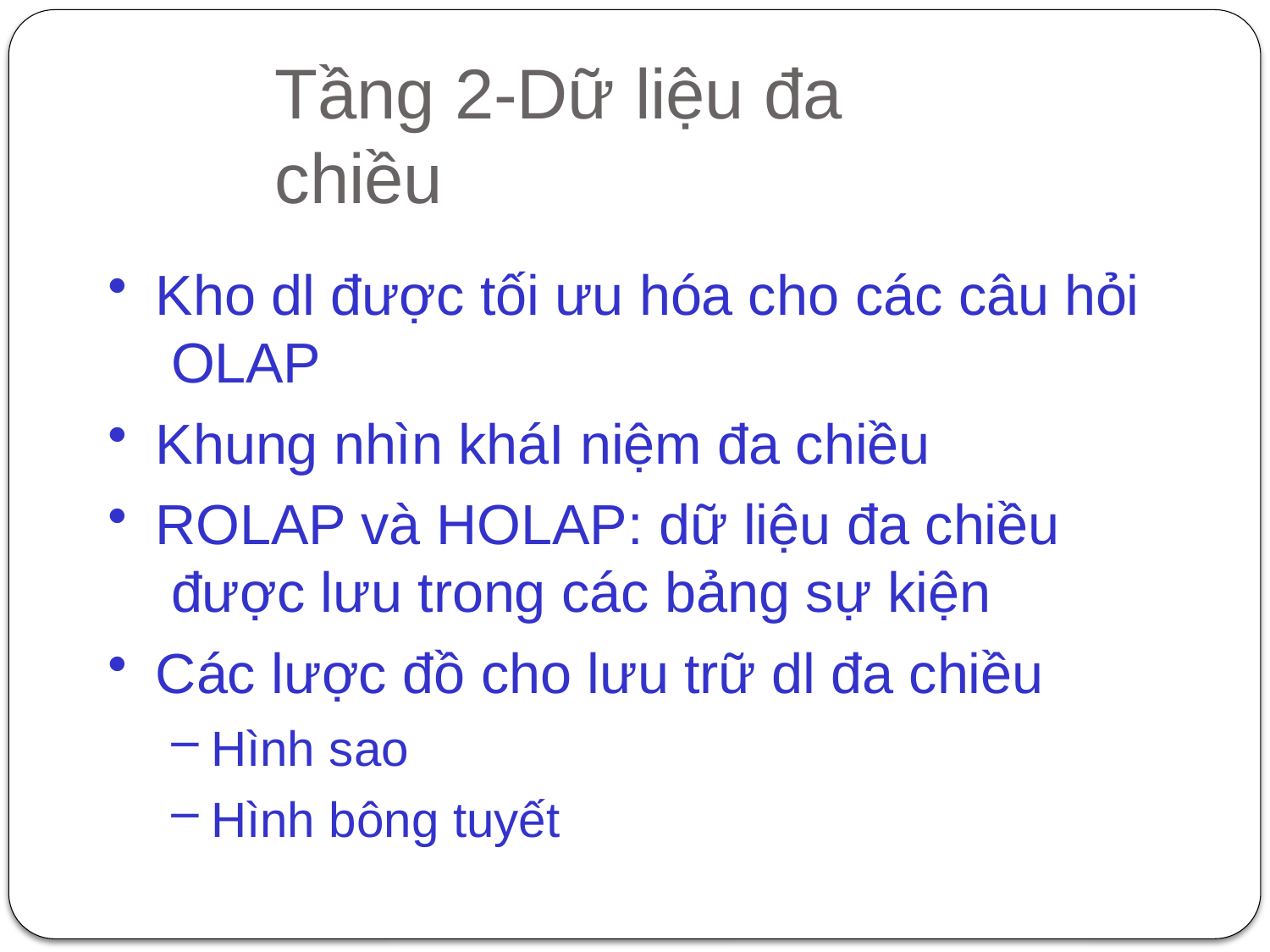

# Tầng 2-Dữ liệu đa chiều
Kho dl được tối ưu hóa cho các câu hỏi  OLAP
Khung nhìn kháI niệm đa chiều
ROLAP và HOLAP: dữ liệu đa chiều  được lưu trong các bảng sự kiện
Các lược đồ cho lưu trữ dl đa chiều
Hình sao
Hình bông tuyết